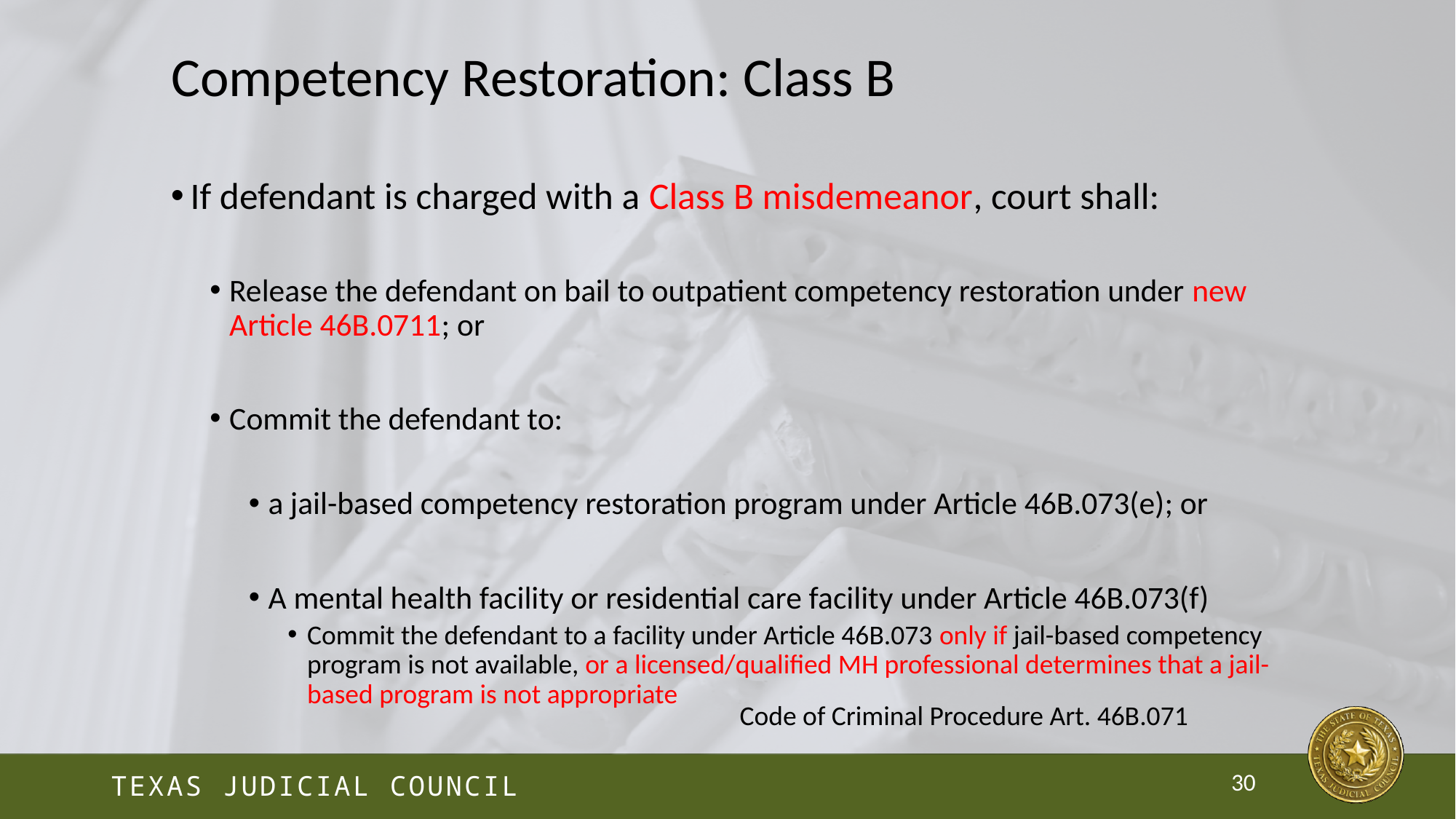

# Competency Restoration: Class B
If defendant is charged with a Class B misdemeanor, court shall:

Release the defendant on bail to outpatient competency restoration under new Article 46B.0711; or

Commit the defendant to:

a jail-based competency restoration program under Article 46B.073(e); or

A mental health facility or residential care facility under Article 46B.073(f)
Commit the defendant to a facility under Article 46B.073 only if jail-based competency program is not available, or a licensed/qualified MH professional determines that a jail-based program is not appropriate

Code of Criminal Procedure Art. 46B.071
30